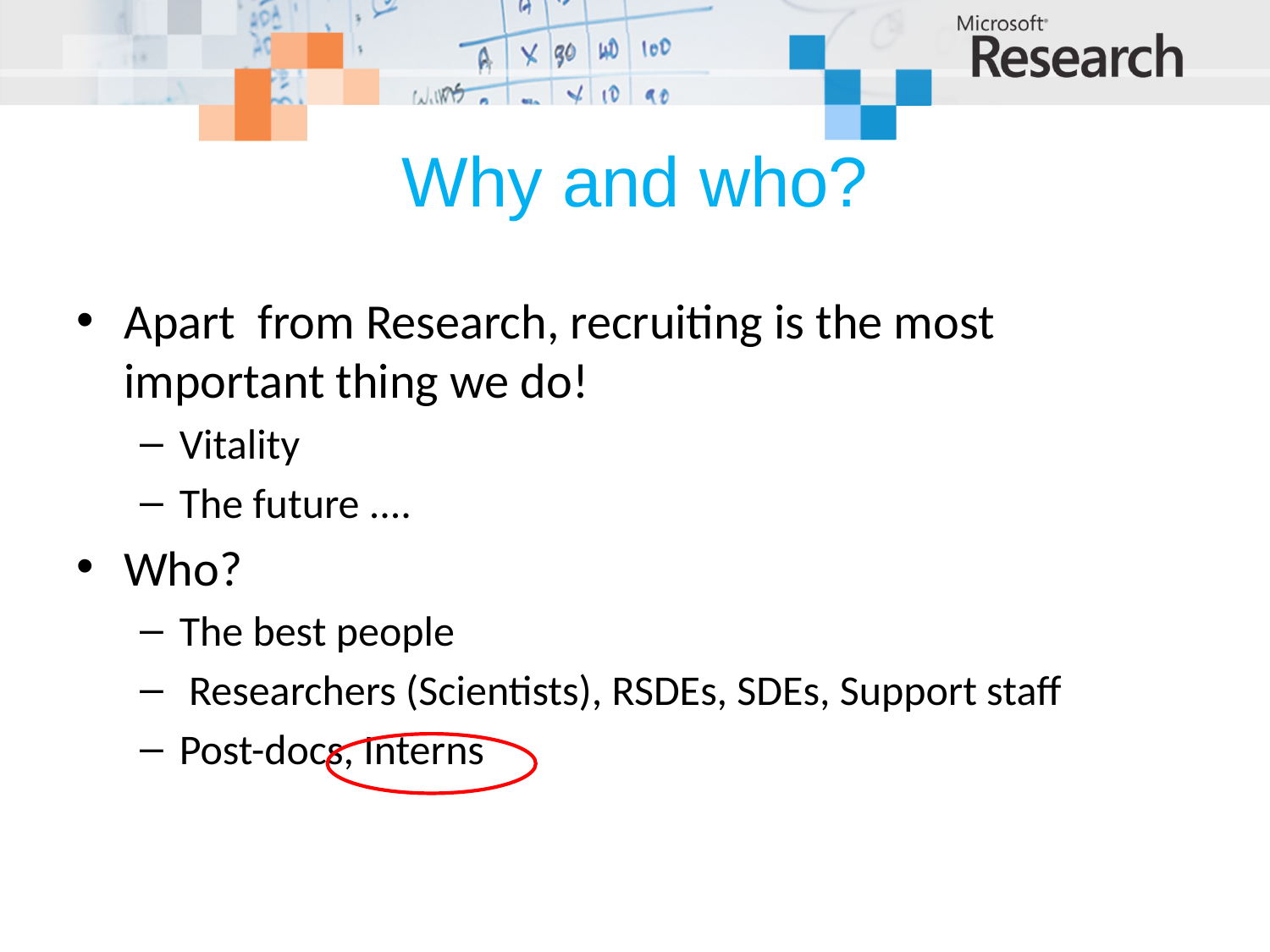

# Why and who?
Apart  from Research, recruiting is the most important thing we do!
Vitality
The future ....
Who?
The best people
 Researchers (Scientists), RSDEs, SDEs, Support staff
Post-docs, Interns